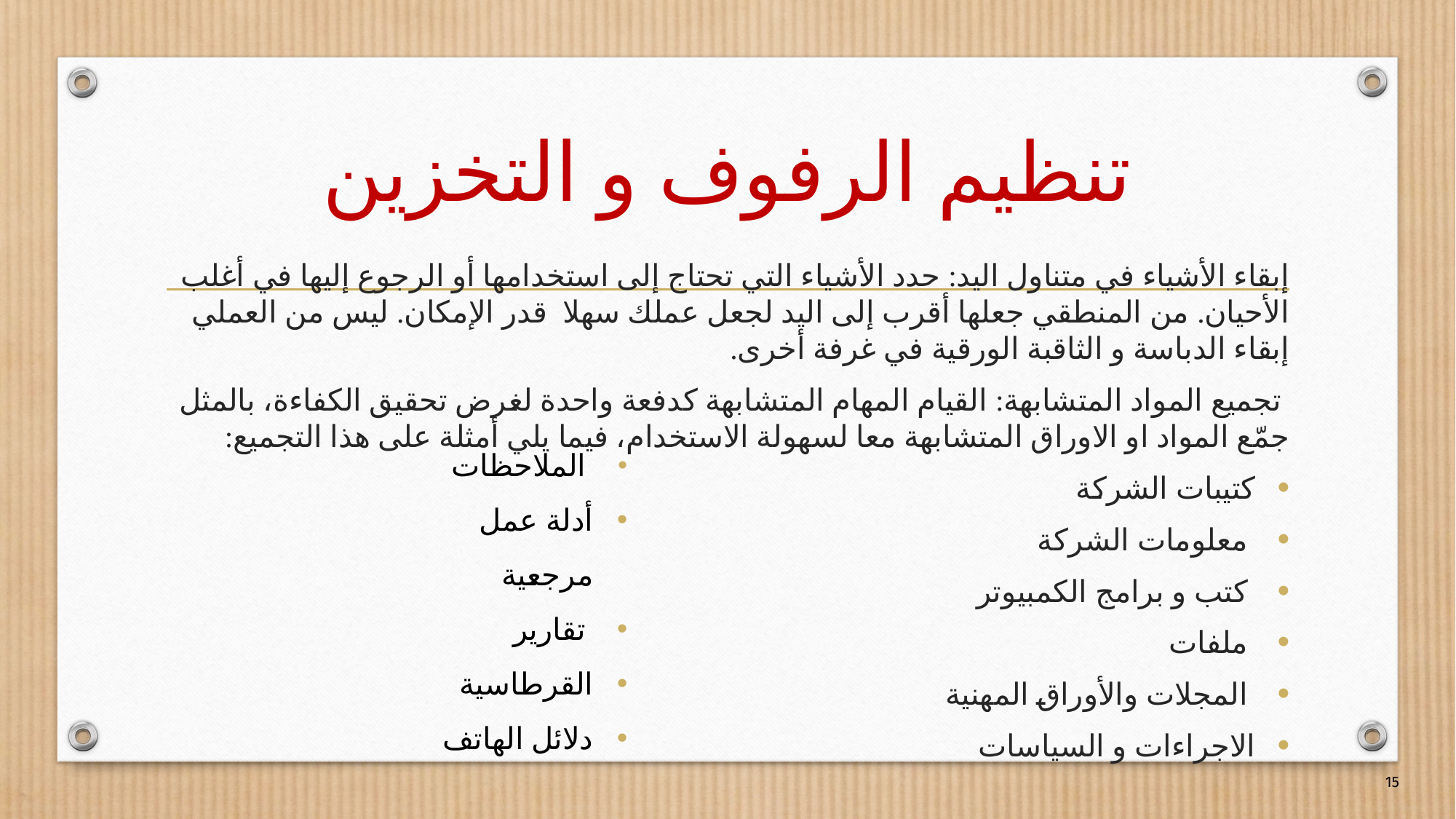

# تنظيم الرفوف و التخزين
إبقاء الأشياء في متناول اليد: حدد الأشياء التي تحتاج إلى استخدامها أو الرجوع إليها في أغلب الأحيان. من المنطقي جعلها أقرب إلى اليد لجعل عملك سهلا  قدر الإمكان. ليس من العملي إبقاء الدباسة و الثاقبة الورقية في غرفة أخرى.
 تجميع المواد المتشابهة: القيام المهام المتشابهة كدفعة واحدة لغرض تحقيق الكفاءة، بالمثل جمّع المواد او الاوراق المتشابهة معا لسهولة الاستخدام، فيما يلي أمثلة على هذا التجميع:
كتيبات الشركة
 معلومات الشركة
 كتب و برامج الكمبيوتر
 ملفات
 المجلات والأوراق المهنية
الاجراءات و السياسات
 الملاحظات
أدلة عمل مرجعية
 تقارير
القرطاسية
دلائل الهاتف
15